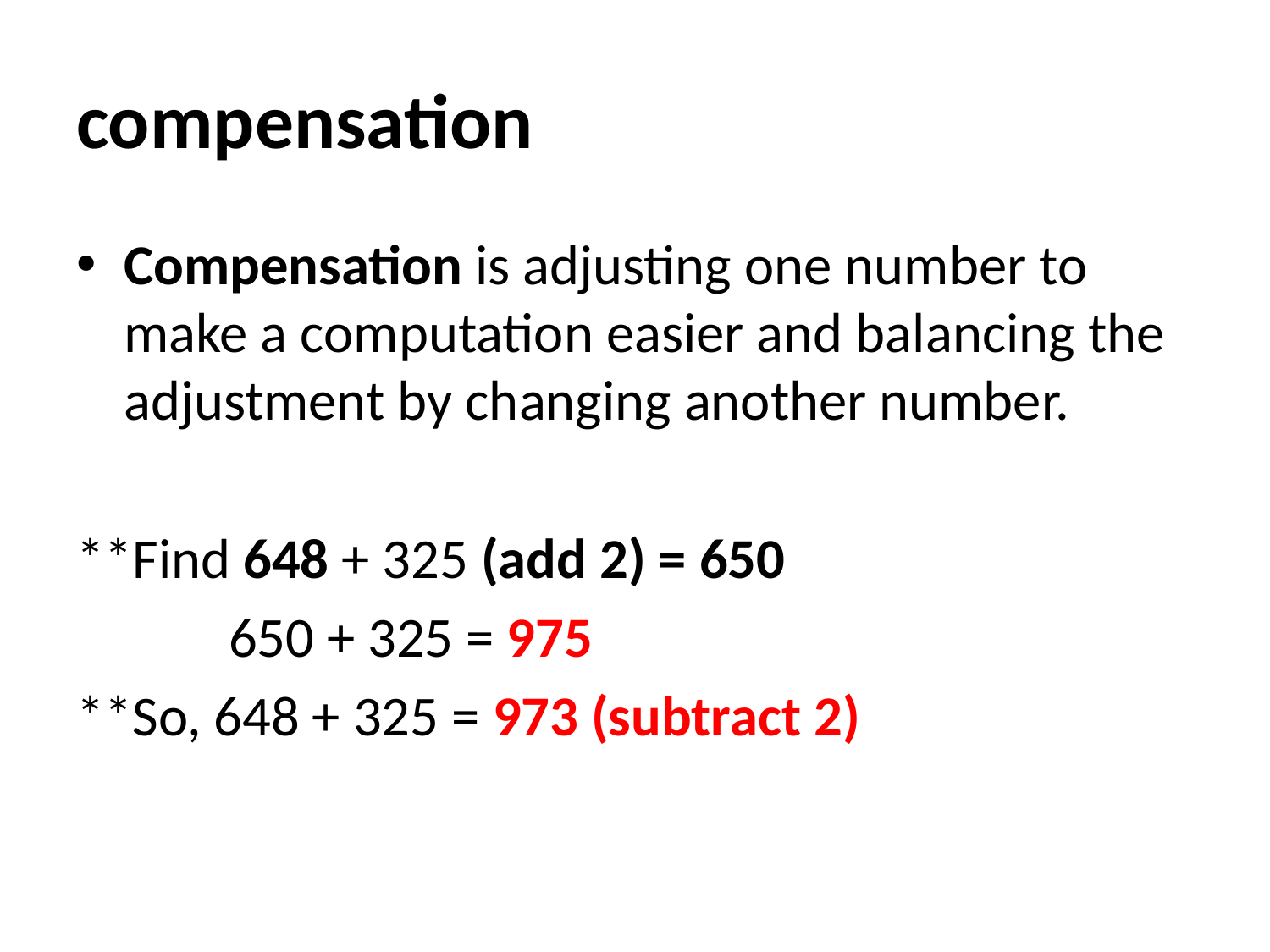

# compensation
Compensation is adjusting one number to make a computation easier and balancing the adjustment by changing another number.

**Find 648 + 325 (add 2) = 650
            650 + 325 = 975
**So, 648 + 325 = 973 (subtract 2)